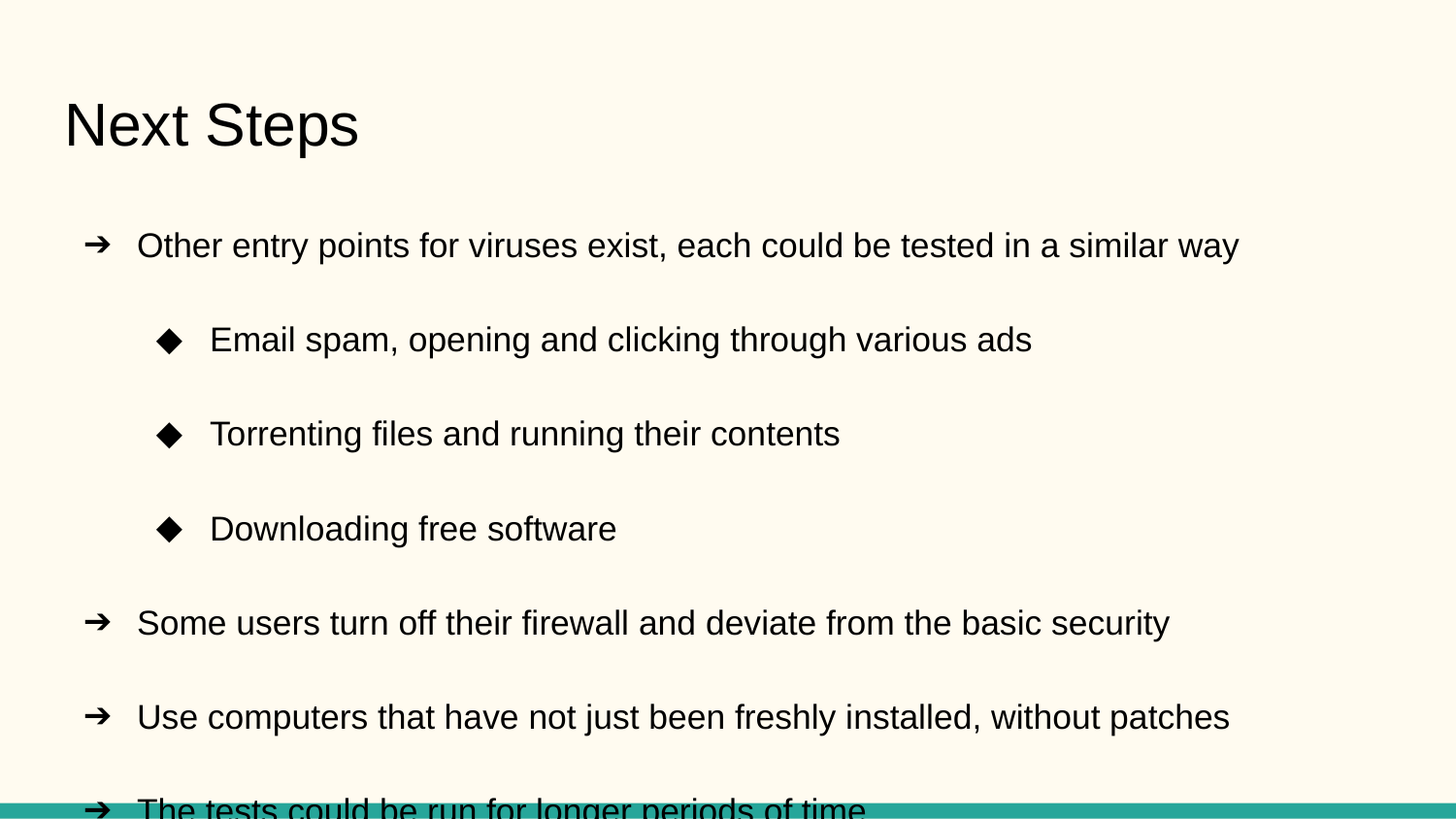

# Next Steps
Other entry points for viruses exist, each could be tested in a similar way
Email spam, opening and clicking through various ads
Torrenting files and running their contents
Downloading free software
Some users turn off their firewall and deviate from the basic security
Use computers that have not just been freshly installed, without patches
The tests could be run for longer periods of time
Tests could look for largest links, or incorporate more human choices